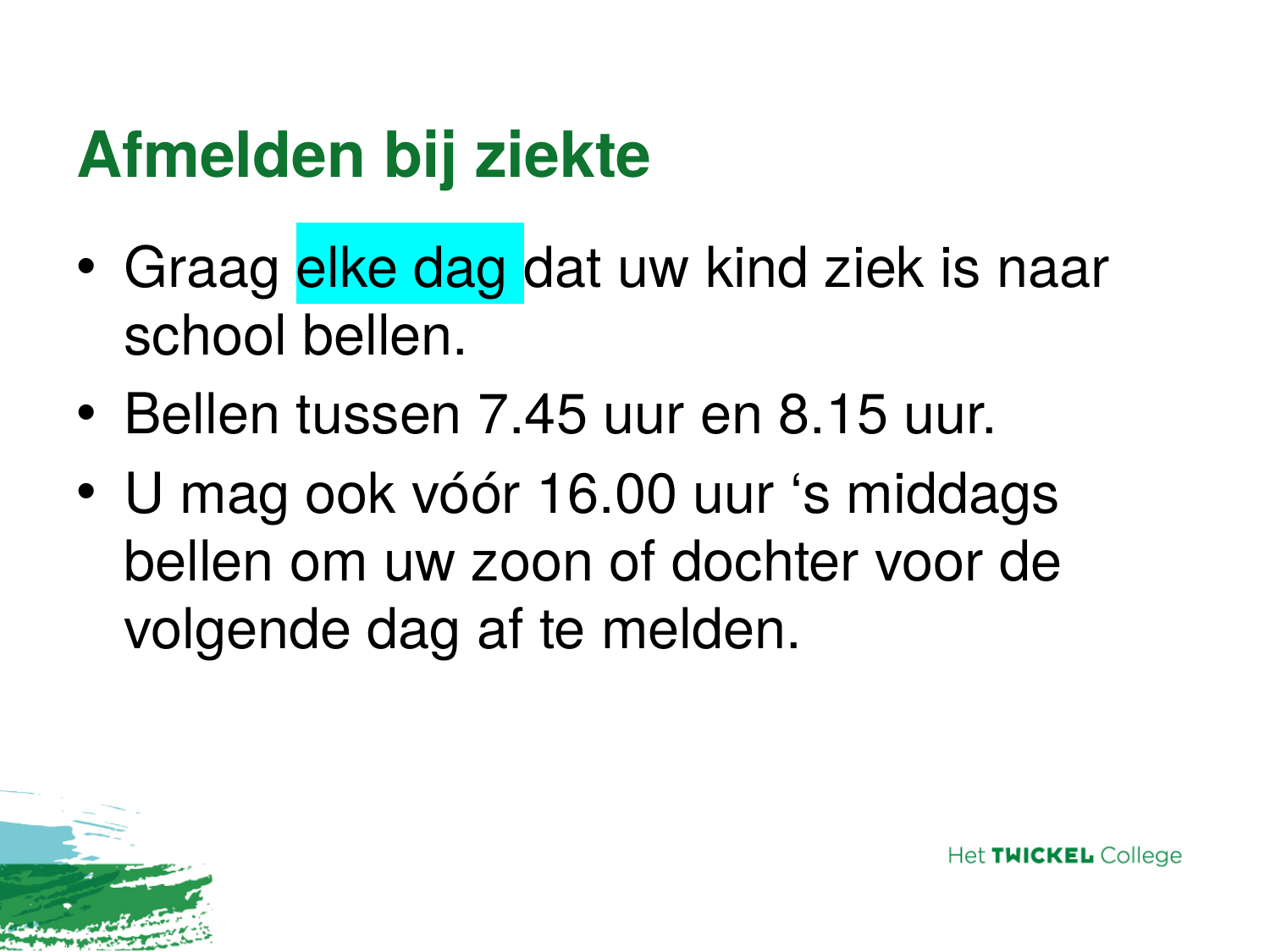

# Afmelden bij ziekte
Graag elke dag dat uw kind ziek is naar school bellen.
Bellen tussen 7.45 uur en 8.15 uur.
U mag ook vóór 16.00 uur ‘s middags bellen om uw zoon of dochter voor de volgende dag af te melden.